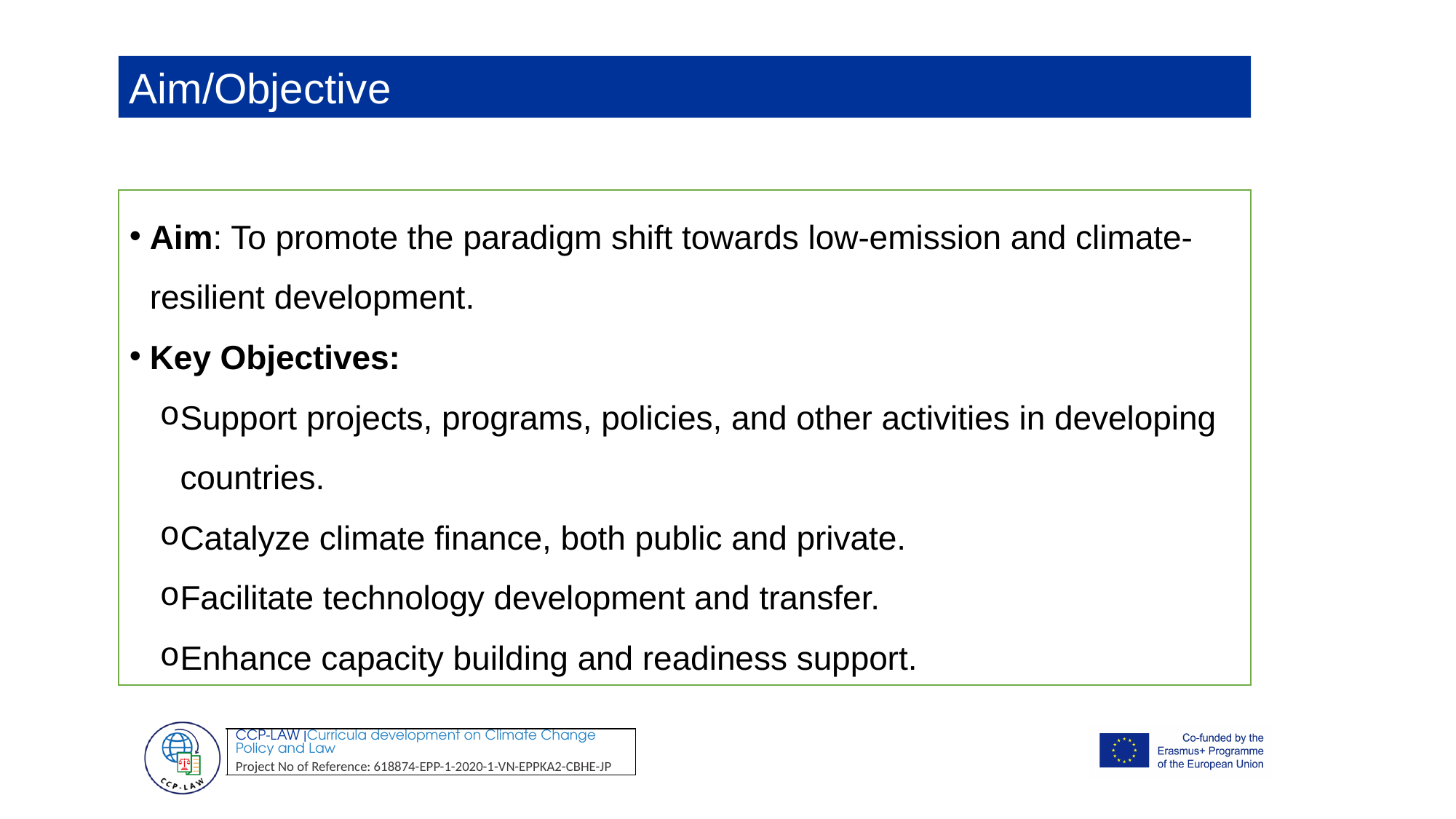

Aim/Objective
Aim: To promote the paradigm shift towards low-emission and climate-resilient development.
Key Objectives:
Support projects, programs, policies, and other activities in developing countries.
Catalyze climate finance, both public and private.
Facilitate technology development and transfer.
Enhance capacity building and readiness support.